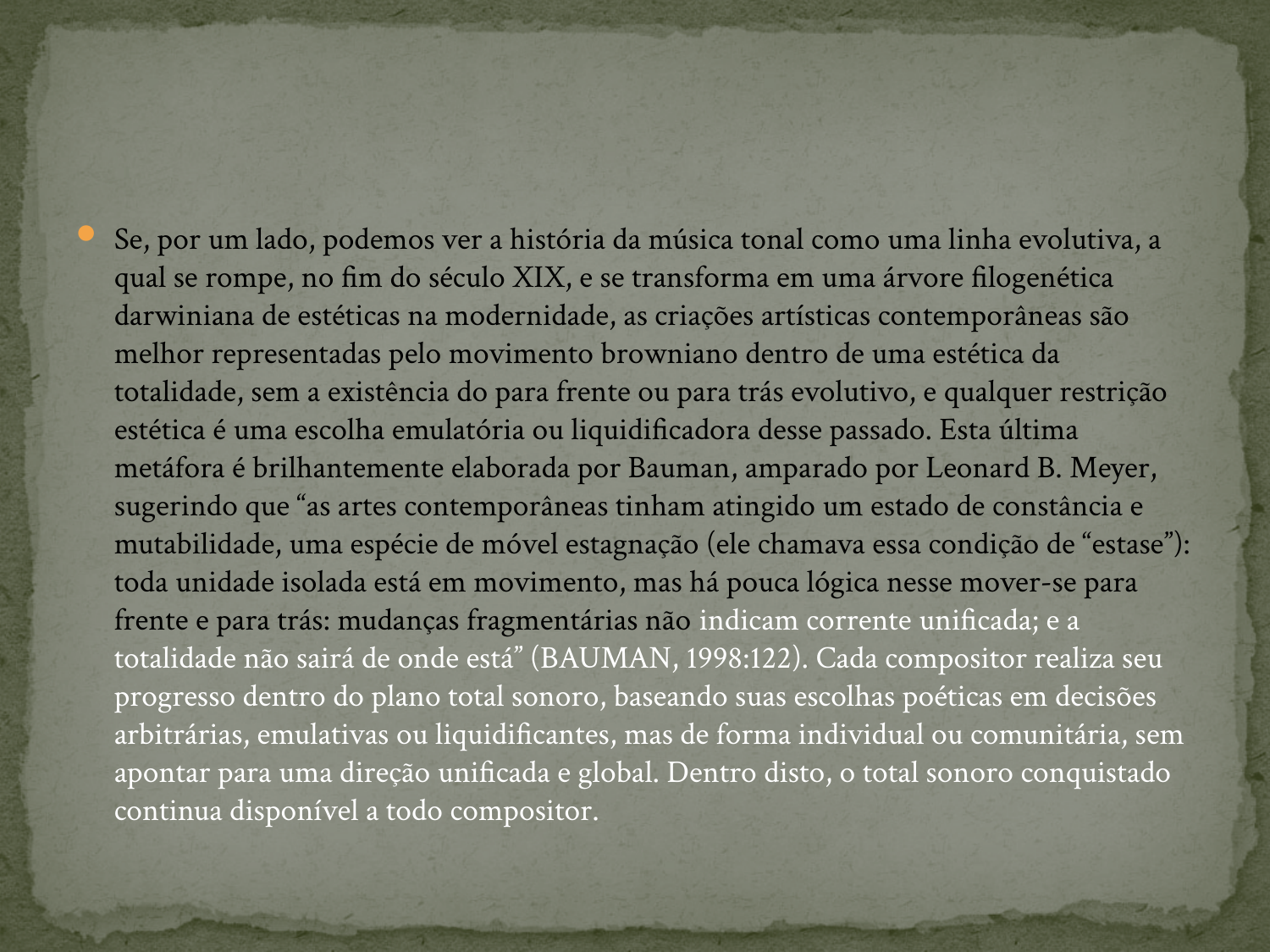

#
Se, por um lado, podemos ver a história da música tonal como uma linha evolutiva, a qual se rompe, no fim do século XIX, e se transforma em uma árvore filogenética darwiniana de estéticas na modernidade, as criações artísticas contemporâneas são melhor representadas pelo movimento browniano dentro de uma estética da totalidade, sem a existência do para frente ou para trás evolutivo, e qualquer restrição estética é uma escolha emulatória ou liquidificadora desse passado. Esta última metáfora é brilhantemente elaborada por Bauman, amparado por Leonard B. Meyer, sugerindo que “as artes contemporâneas tinham atingido um estado de constância e mutabilidade, uma espécie de móvel estagnação (ele chamava essa condição de “estase”): toda unidade isolada está em movimento, mas há pouca lógica nesse mover-se para frente e para trás: mudanças fragmentárias não indicam corrente unificada; e a totalidade não sairá de onde está” (BAUMAN, 1998:122). Cada compositor realiza seu progresso dentro do plano total sonoro, baseando suas escolhas poéticas em decisões arbitrárias, emulativas ou liquidificantes, mas de forma individual ou comunitária, sem apontar para uma direção unificada e global. Dentro disto, o total sonoro conquistado continua disponível a todo compositor.